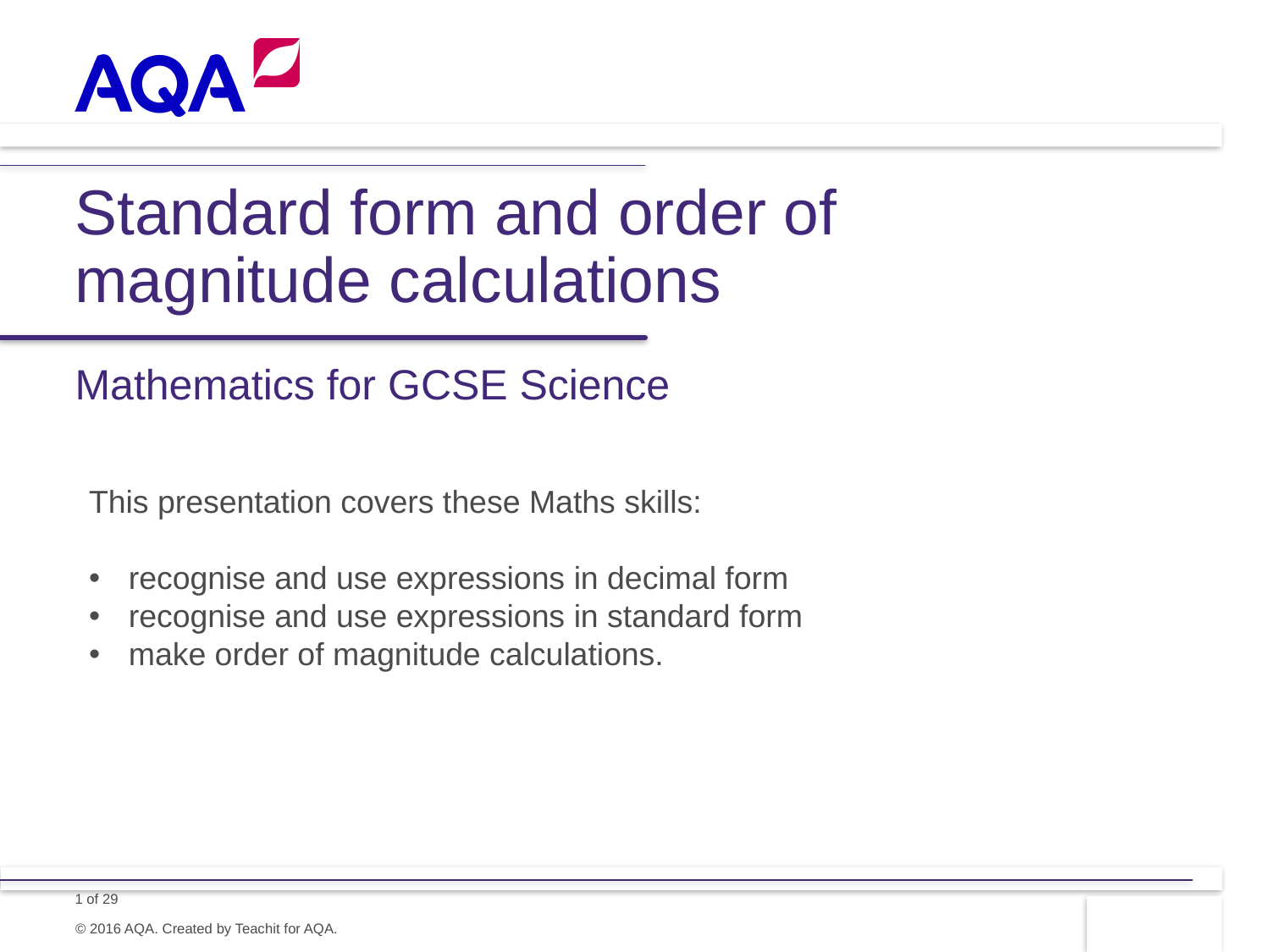

# Standard form and order of magnitude calculations
Mathematics for GCSE Science
This presentation covers these Maths skills:

recognise and use expressions in decimal form
recognise and use expressions in standard form
make order of magnitude calculations.
© 2016 AQA. Created by Teachit for AQA.